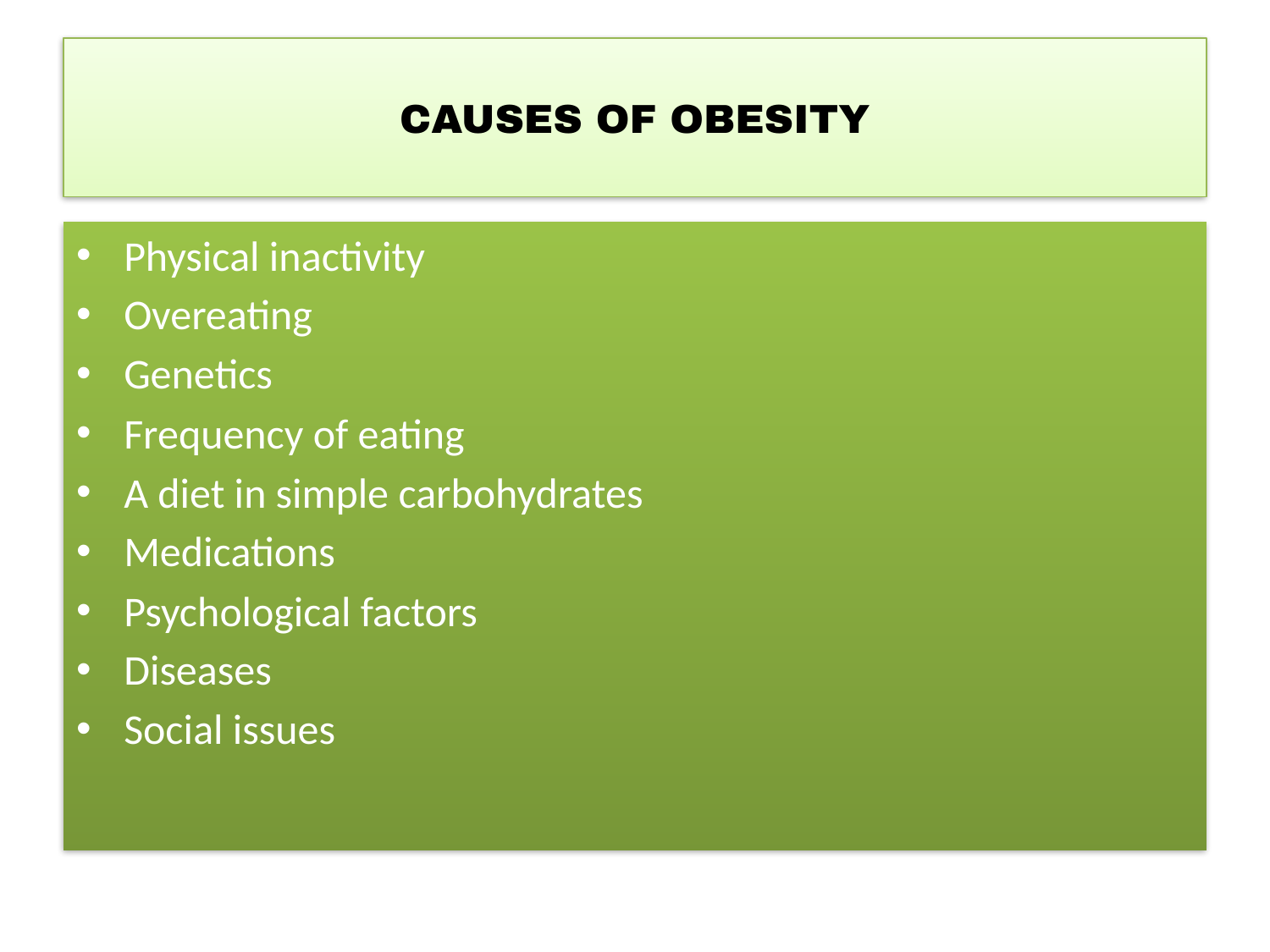

# CAUSES OF OBESITY
Physical inactivity
Overeating
Genetics
Frequency of eating
A diet in simple carbohydrates
Medications
Psychological factors
Diseases
Social issues